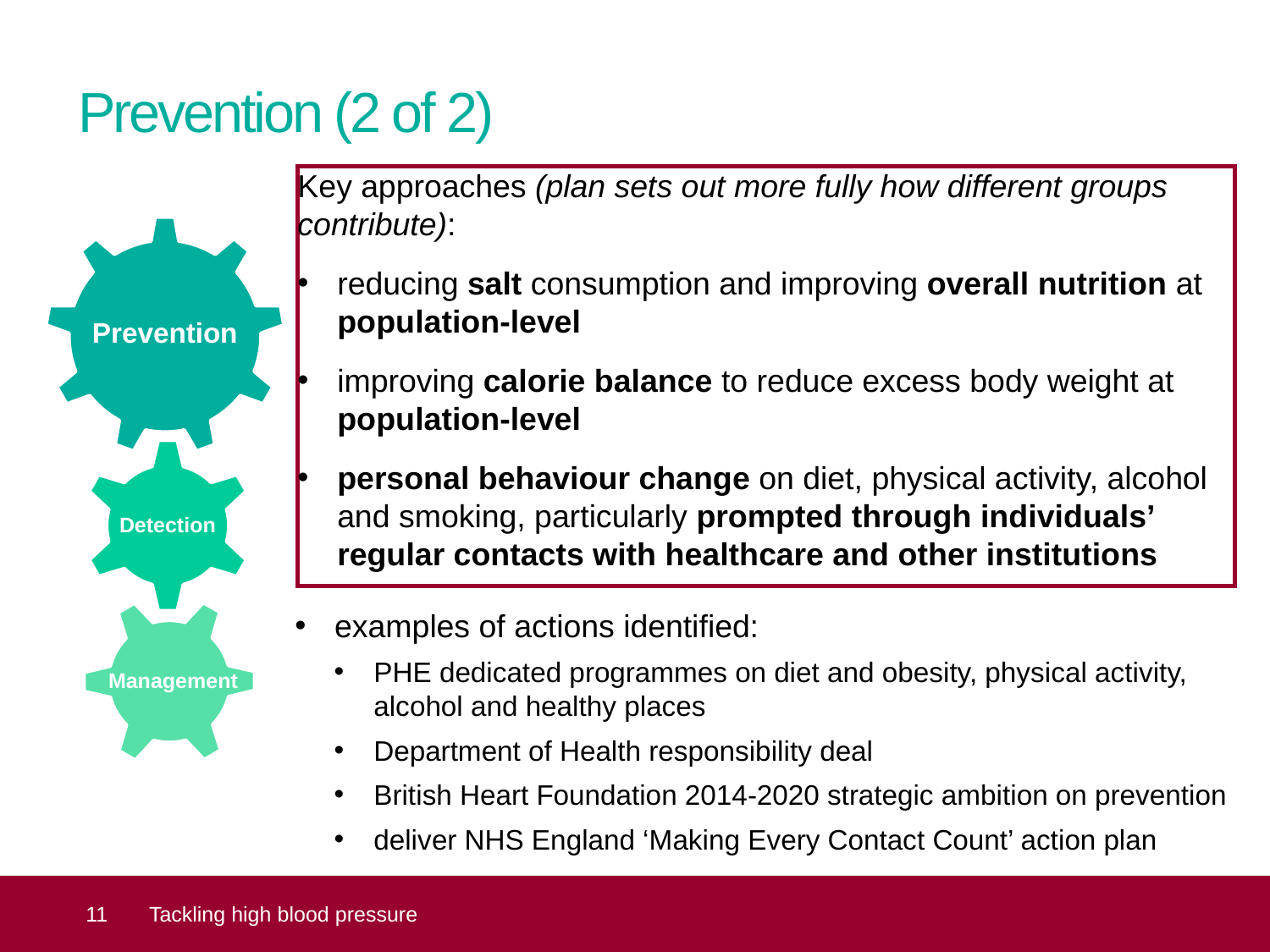

# Prevention (2 of 2)
Key approaches (plan sets out more fully how different groups contribute):
reducing salt consumption and improving overall nutrition at population-level
improving calorie balance to reduce excess body weight at population-level
personal behaviour change on diet, physical activity, alcohol and smoking, particularly prompted through individuals’ regular contacts with healthcare and other institutions

Prevention

Detection

Management
examples of actions identified:
PHE dedicated programmes on diet and obesity, physical activity, alcohol and healthy places
Department of Health responsibility deal
British Heart Foundation 2014-2020 strategic ambition on prevention
deliver NHS England ‘Making Every Contact Count’ action plan

  11
Tackling high blood pressure